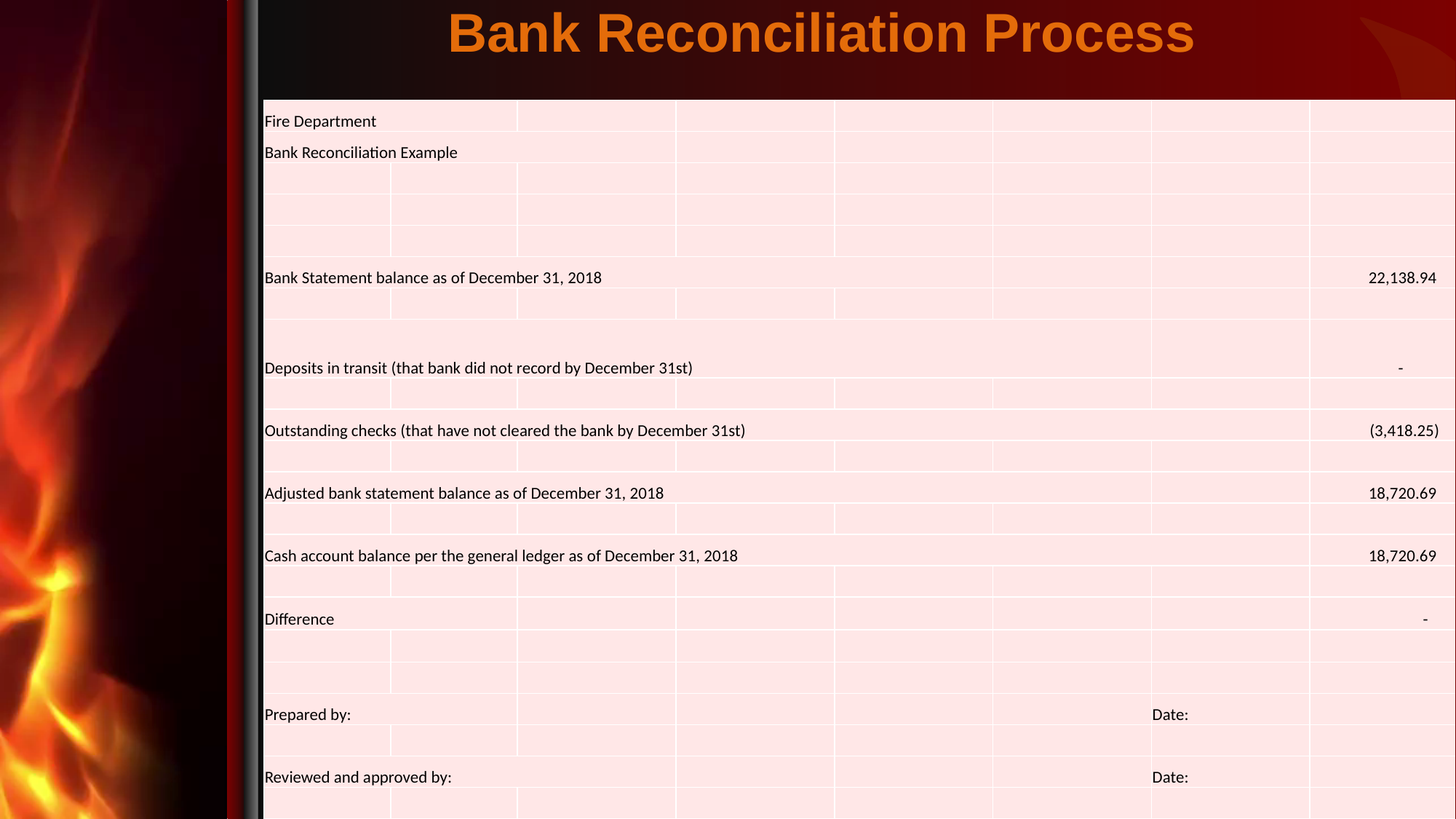

# Bank Reconciliation Process
| Fire Department |  |  |  |  |  |  |  |
| --- | --- | --- | --- | --- | --- | --- | --- |
| Bank Reconciliation Example |  |  |  |  |  |  |  |
|  |  |  |  |  |  |  |  |
|  |  |  |  |  |  |  |  |
|  |  |  |  |  |  |  |  |
| Bank Statement balance as of December 31, 2018 |  |  |  |  |  |  | 22,138.94 |
|  |  |  |  |  |  |  |  |
| Deposits in transit (that bank did not record by December 31st) |  |  |  |  |  |  | - |
|  |  |  |  |  |  |  |  |
| Outstanding checks (that have not cleared the bank by December 31st) |  |  |  |  |  |  | (3,418.25) |
|  |  |  |  |  |  |  |  |
| Adjusted bank statement balance as of December 31, 2018 |  |  |  |  |  |  | 18,720.69 |
|  |  |  |  |  |  |  |  |
| Cash account balance per the general ledger as of December 31, 2018 |  |  |  |  |  |  | 18,720.69 |
|  |  |  |  |  |  |  |  |
| Difference |  |  |  |  |  |  | - |
|  |  |  |  |  |  |  |  |
|  |  |  |  |  |  |  |  |
| Prepared by: |  |  |  |  |  | Date: |  |
|  |  |  |  |  |  |  |  |
| Reviewed and approved by: |  |  |  |  |  | Date: |  |
|  |  |  |  |  |  |  |  |